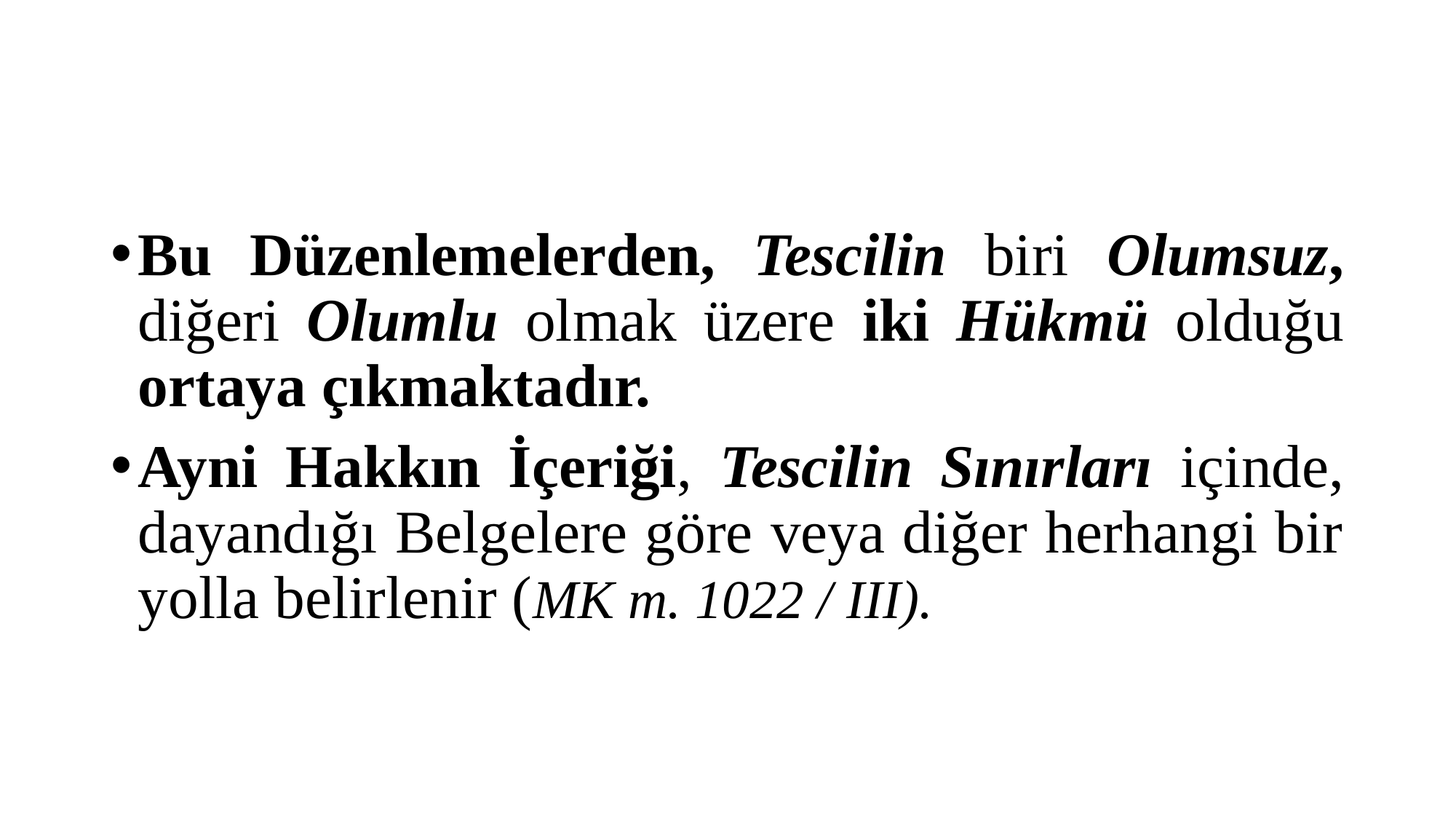

#
Bu Düzenlemelerden, Tescilin biri Olumsuz, diğeri Olumlu olmak üzere iki Hükmü olduğu ortaya çıkmaktadır.
Ayni Hakkın İçeriği, Tescilin Sınırları içinde, dayandığı Belgelere göre veya diğer herhangi bir yolla belirlenir (MK m. 1022 / III).